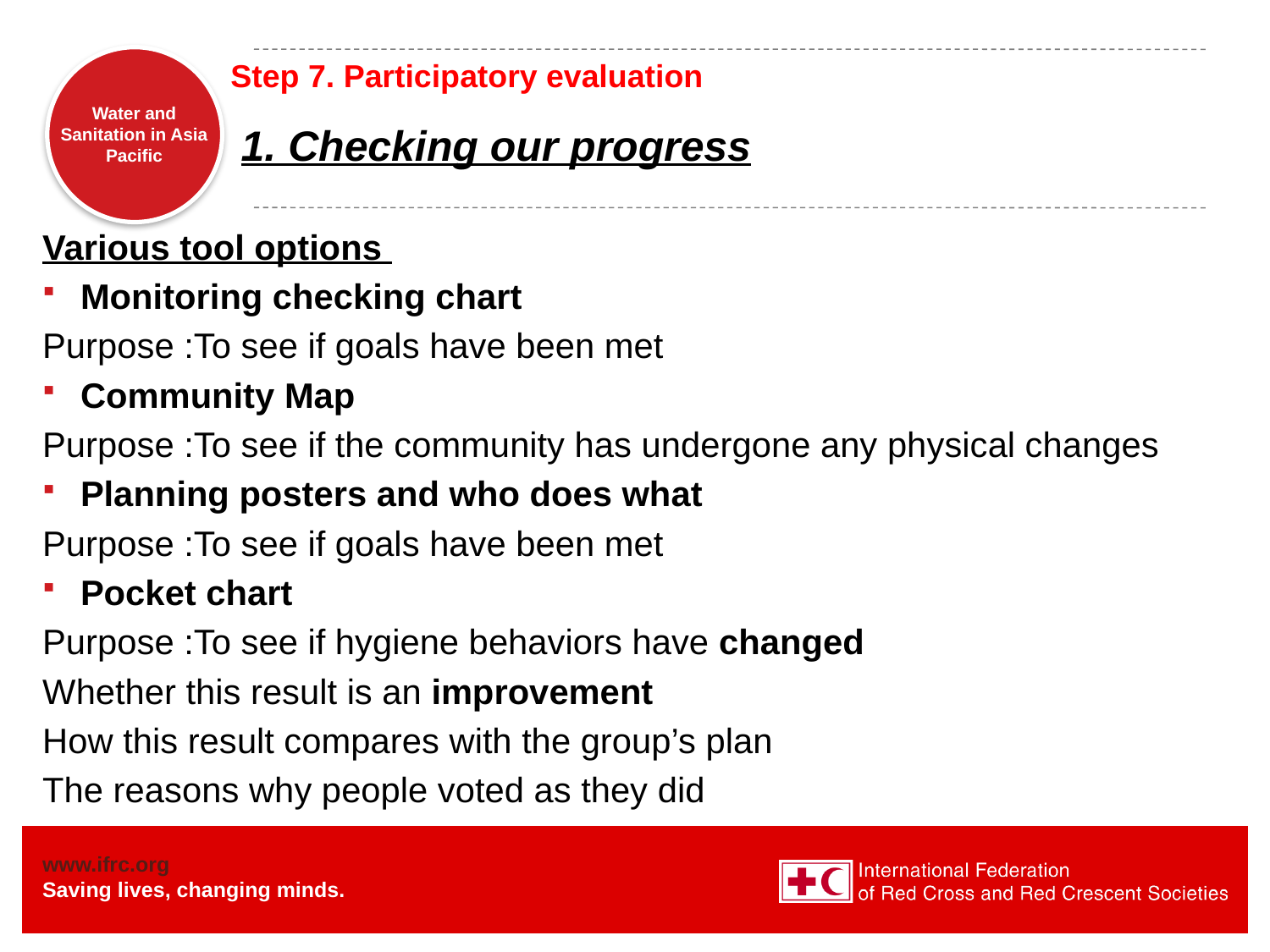

Step 7. Participatory evaluation
# 1. Checking our progress
Various tool options
Monitoring checking chart
Purpose :To see if goals have been met
Community Map
Purpose :To see if the community has undergone any physical changes
Planning posters and who does what
Purpose :To see if goals have been met
Pocket chart
Purpose :To see if hygiene behaviors have changed
Whether this result is an improvement
How this result compares with the group’s plan
The reasons why people voted as they did